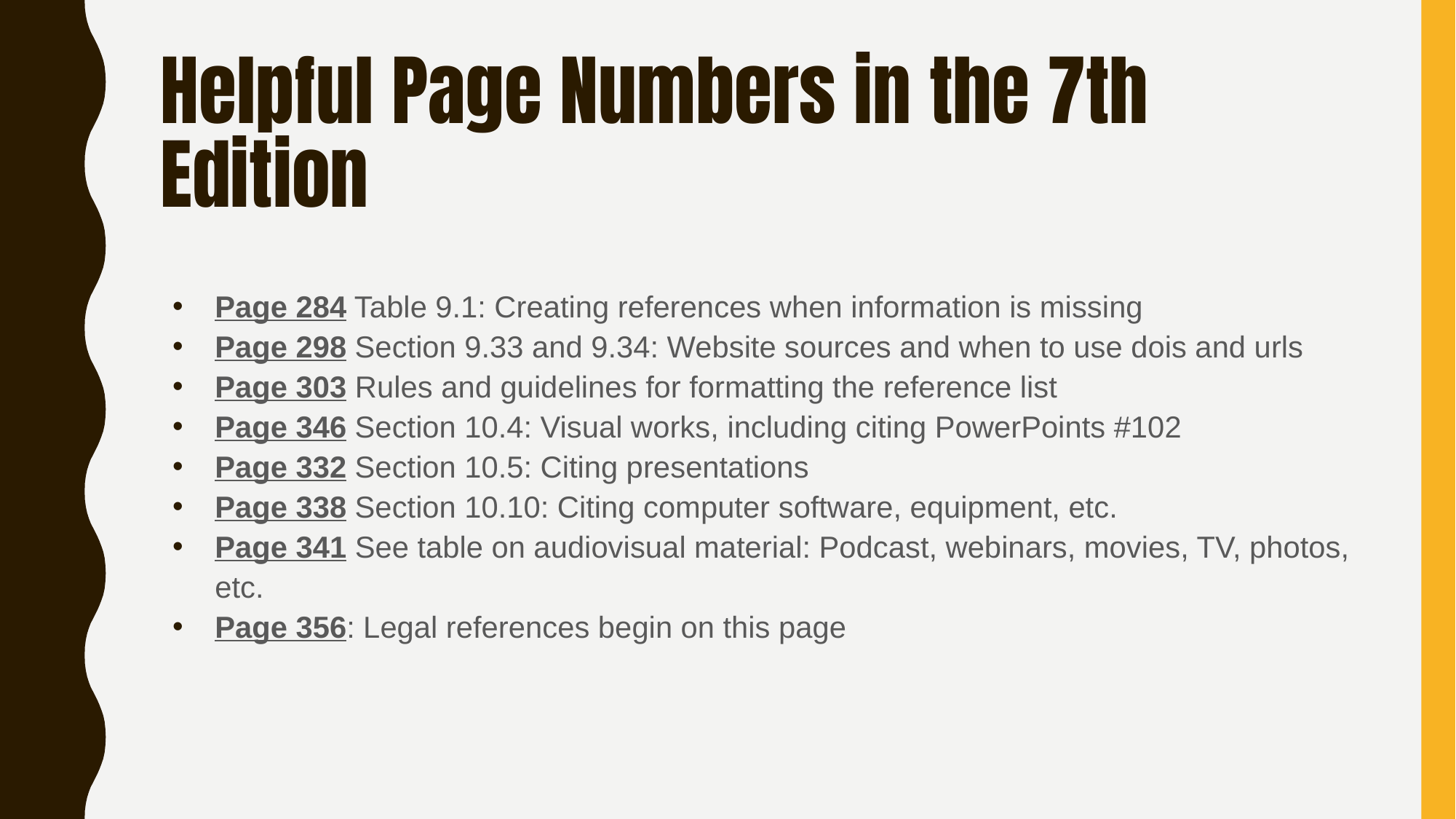

# Helpful Page Numbers in the 7th Edition
Page 284 Table 9.1: Creating references when information is missing
Page 298 Section 9.33 and 9.34: Website sources and when to use dois and urls
Page 303 Rules and guidelines for formatting the reference list
Page 346 Section 10.4: Visual works, including citing PowerPoints #102
Page 332 Section 10.5: Citing presentations
Page 338 Section 10.10: Citing computer software, equipment, etc.
Page 341 See table on audiovisual material: Podcast, webinars, movies, TV, photos, etc.
Page 356: Legal references begin on this page